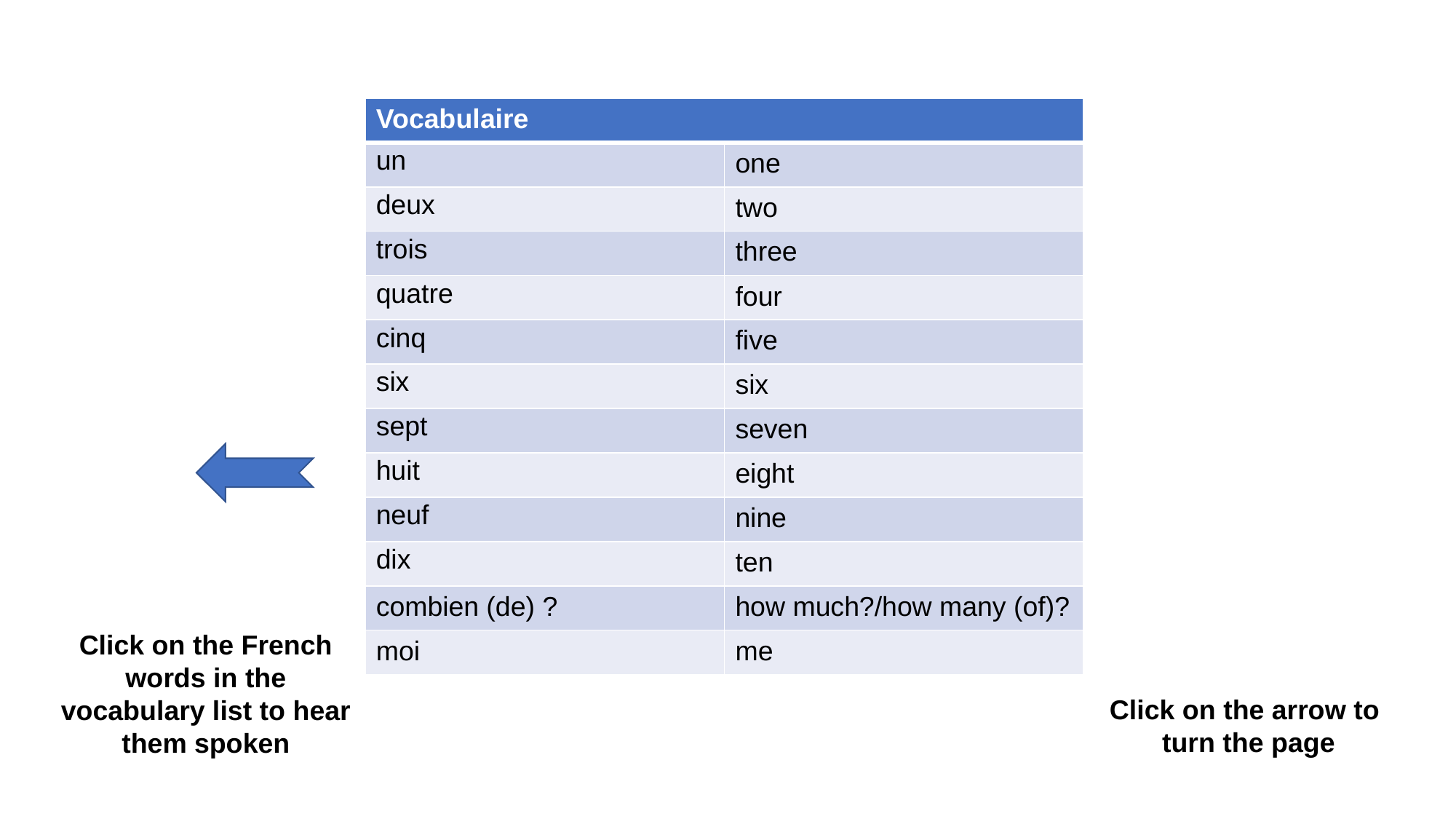

| Vocabulaire |  |
| --- | --- |
| un | one |
| deux | two |
| trois | three |
| quatre | four |
| cinq | five |
| six | six |
| sept | seven |
| huit | eight |
| neuf | nine |
| dix | ten |
| combien (de) ? | how much?/how many (of)? |
| moi | me |